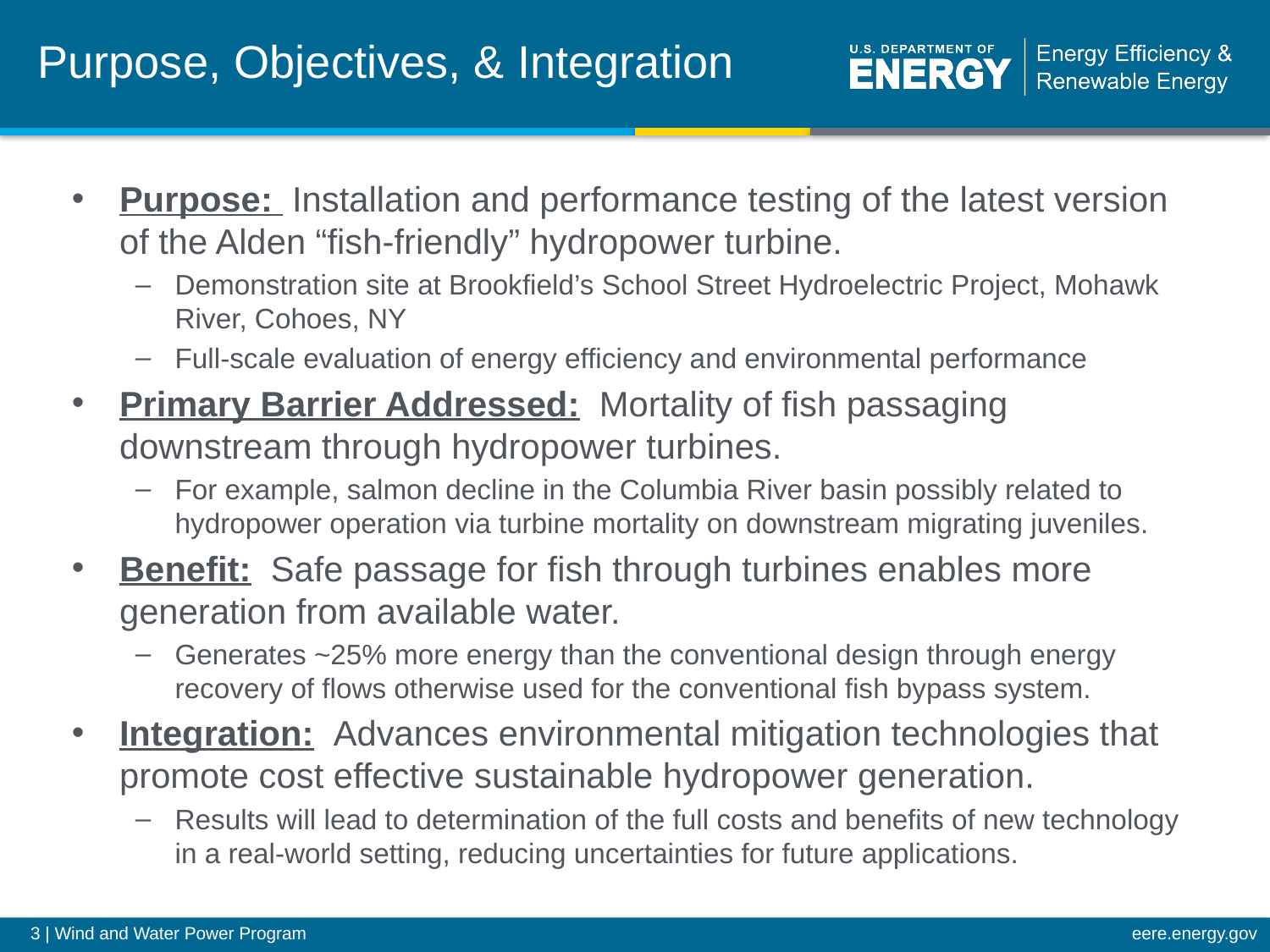

# Purpose, Objectives, & Integration
Purpose:  Installation and performance testing of the latest version of the Alden “fish-friendly” hydropower turbine.
Demonstration site at Brookfield’s School Street Hydroelectric Project, Mohawk River, Cohoes, NY
Full-scale evaluation of energy efficiency and environmental performance
Primary Barrier Addressed:  Mortality of fish passaging downstream through hydropower turbines.
For example, salmon decline in the Columbia River basin possibly related to hydropower operation via turbine mortality on downstream migrating juveniles.
Benefit:  Safe passage for fish through turbines enables more generation from available water.
Generates ~25% more energy than the conventional design through energy recovery of flows otherwise used for the conventional fish bypass system.
Integration:  Advances environmental mitigation technologies that promote cost effective sustainable hydropower generation.
Results will lead to determination of the full costs and benefits of new technology in a real-world setting, reducing uncertainties for future applications.